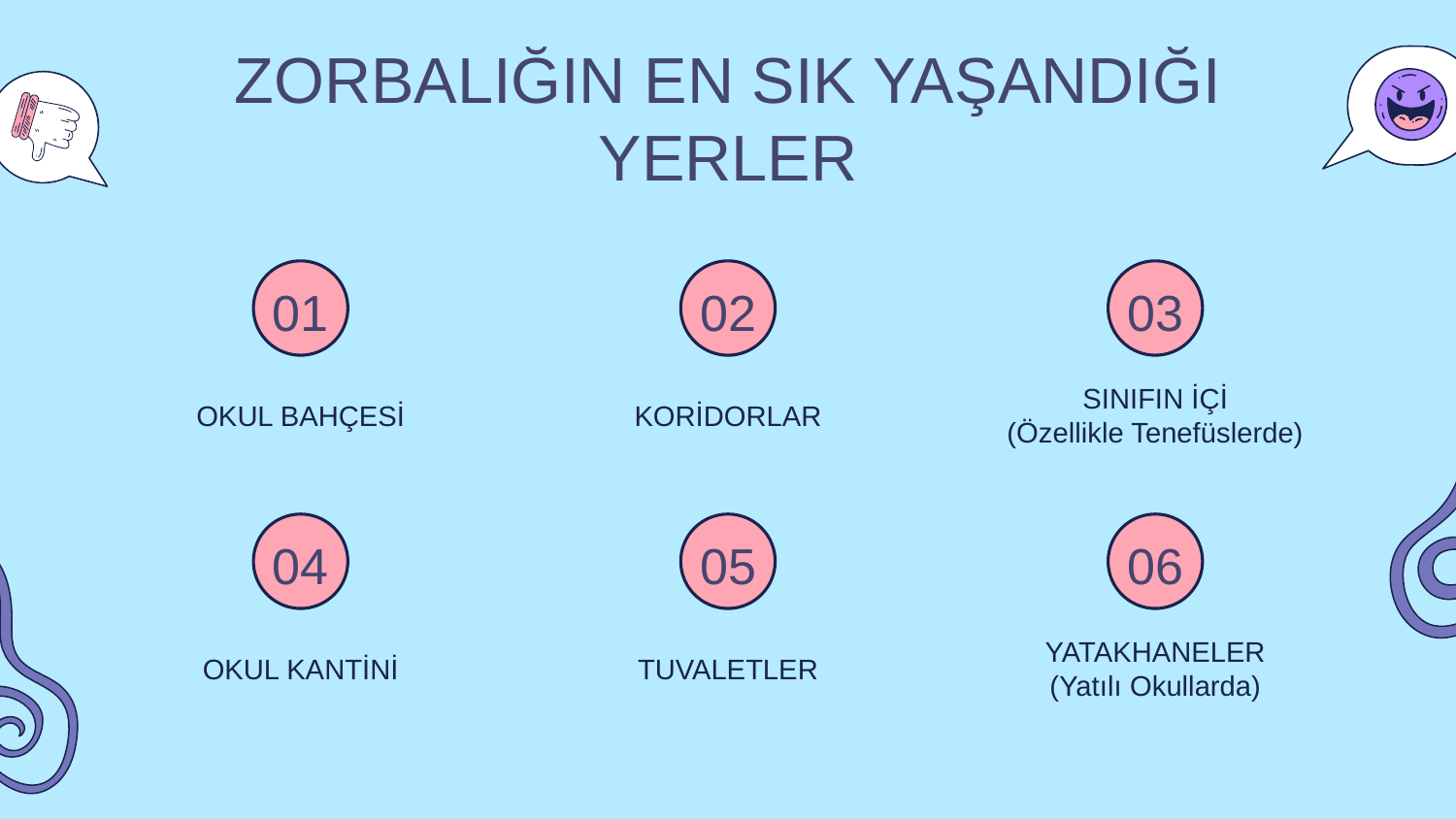

ZORBALIĞIN EN SIK YAŞANDIĞI YERLER

01
02
03
OKUL BAHÇESİ
KORİDORLAR
SINIFIN İÇİ
(Özellikle Tenefüslerde)

04
05
06
OKUL KANTİNİ
TUVALETLER
YATAKHANELER
(Yatılı Okullarda)